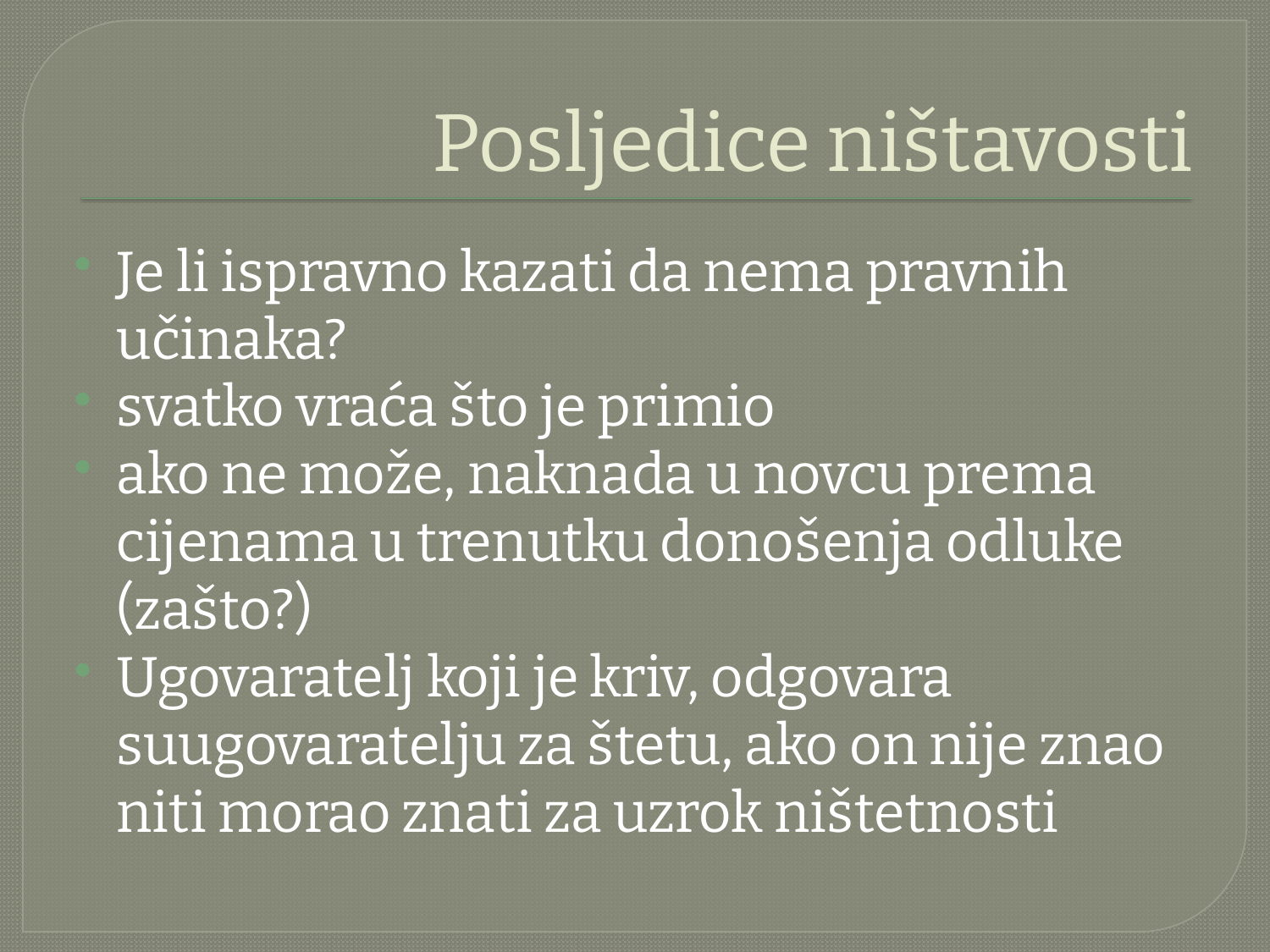

# Posljedice ništavosti
Je li ispravno kazati da nema pravnih učinaka?
svatko vraća što je primio
ako ne može, naknada u novcu prema cijenama u trenutku donošenja odluke (zašto?)
Ugovaratelj koji je kriv, odgovara suugovaratelju za štetu, ako on nije znao niti morao znati za uzrok ništetnosti